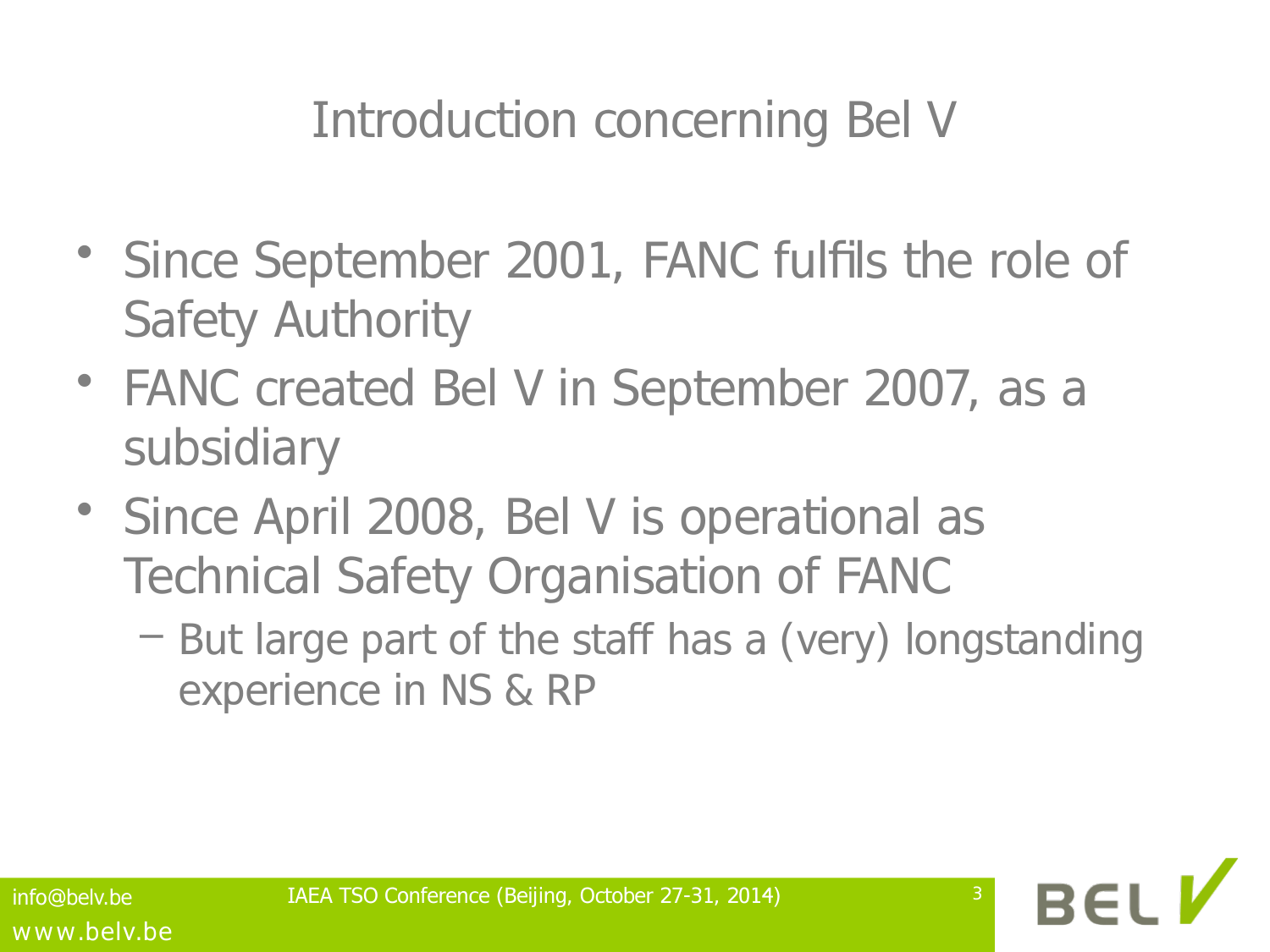

# Introduction concerning Bel V
Since September 2001, FANC fulfils the role of Safety Authority
FANC created Bel V in September 2007, as a subsidiary
Since April 2008, Bel V is operational as Technical Safety Organisation of FANC
But large part of the staff has a (very) longstanding experience in NS & RP

IAEA TSO Conference (Beijing, October 27-31, 2014)
3